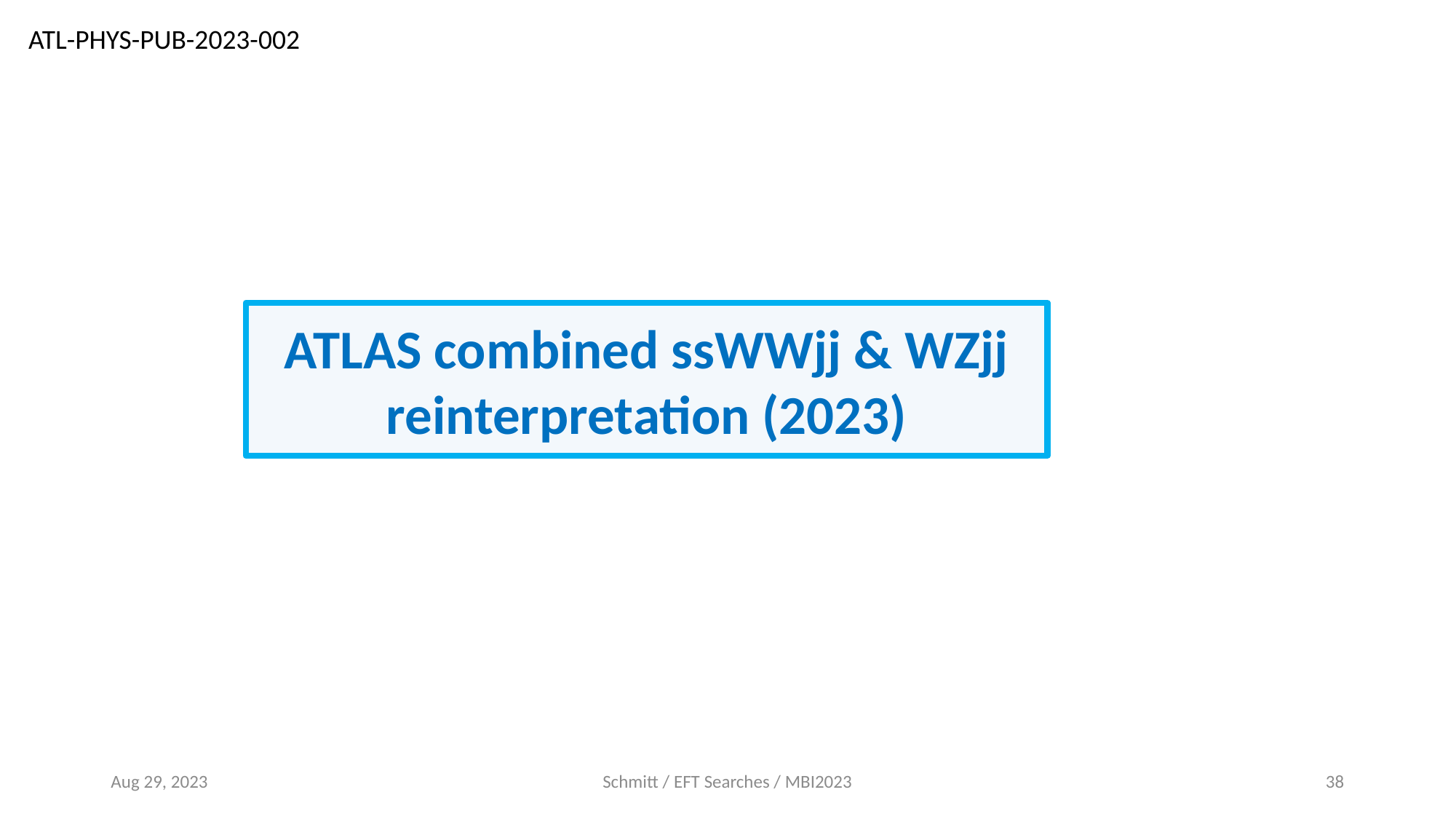

ATL-PHYS-PUB-2023-002
ATLAS combined ssWWjj & WZjj reinterpretation (2023)
Aug 29, 2023
Schmitt / EFT Searches / MBI2023
38